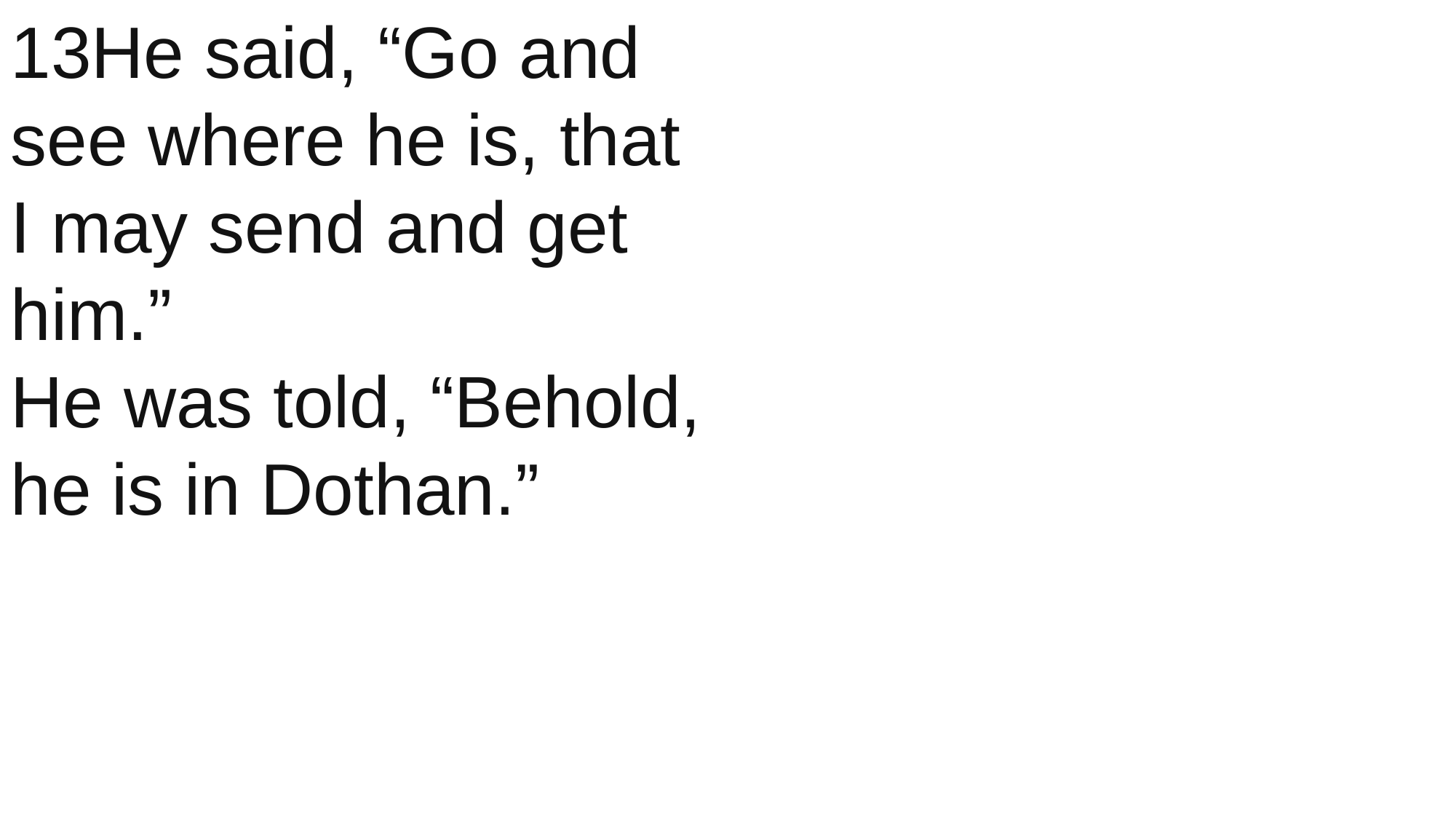

13He said, “Go and see where he is, that I may send and get him.”
He was told, “Behold, he is in Dothan.”